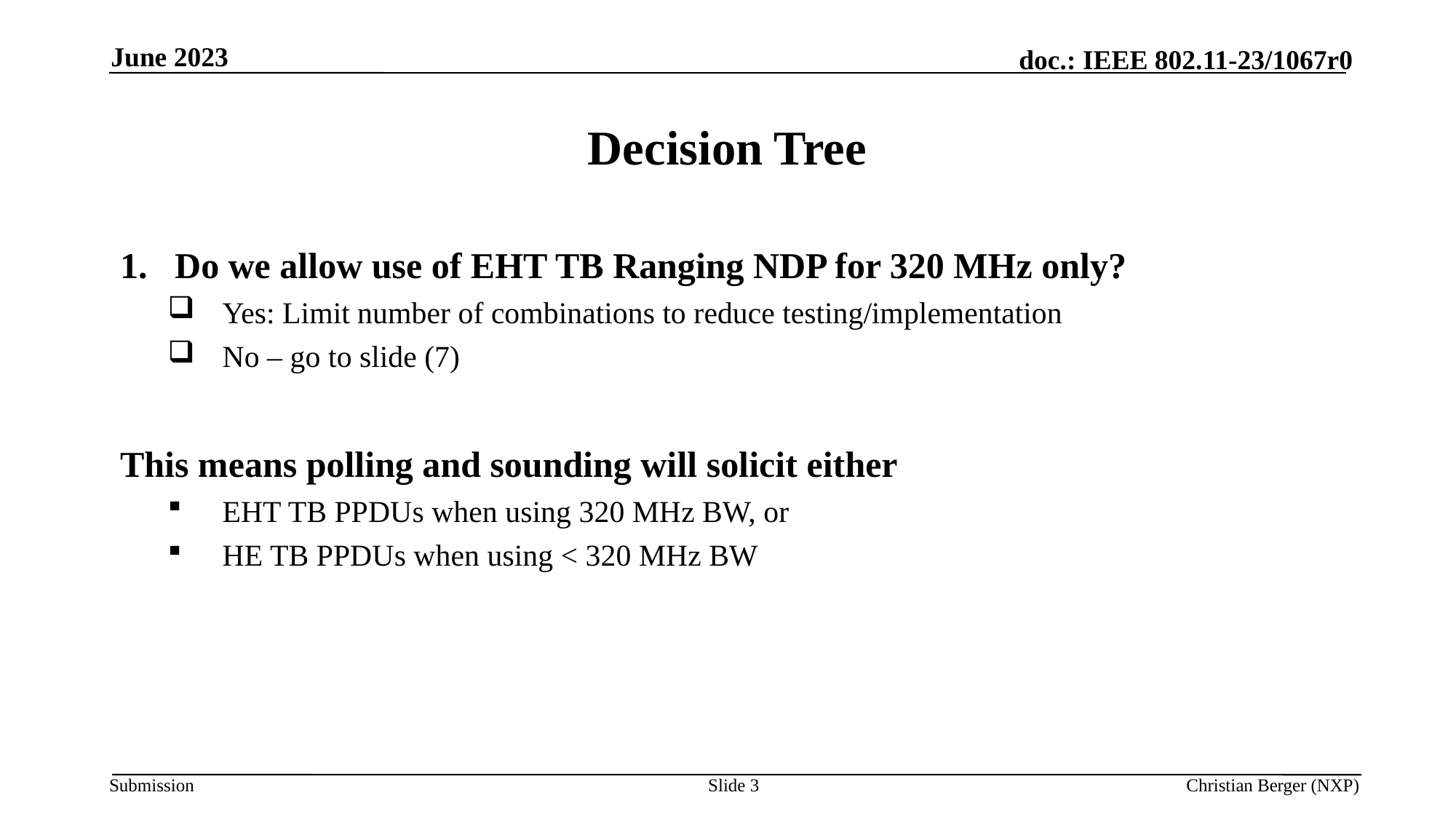

June 2023
# Decision Tree
Do we allow use of EHT TB Ranging NDP for 320 MHz only?
Yes: Limit number of combinations to reduce testing/implementation
No – go to slide (7)

This means polling and sounding will solicit either
EHT TB PPDUs when using 320 MHz BW, or
HE TB PPDUs when using < 320 MHz BW
Slide 3
Christian Berger (NXP)